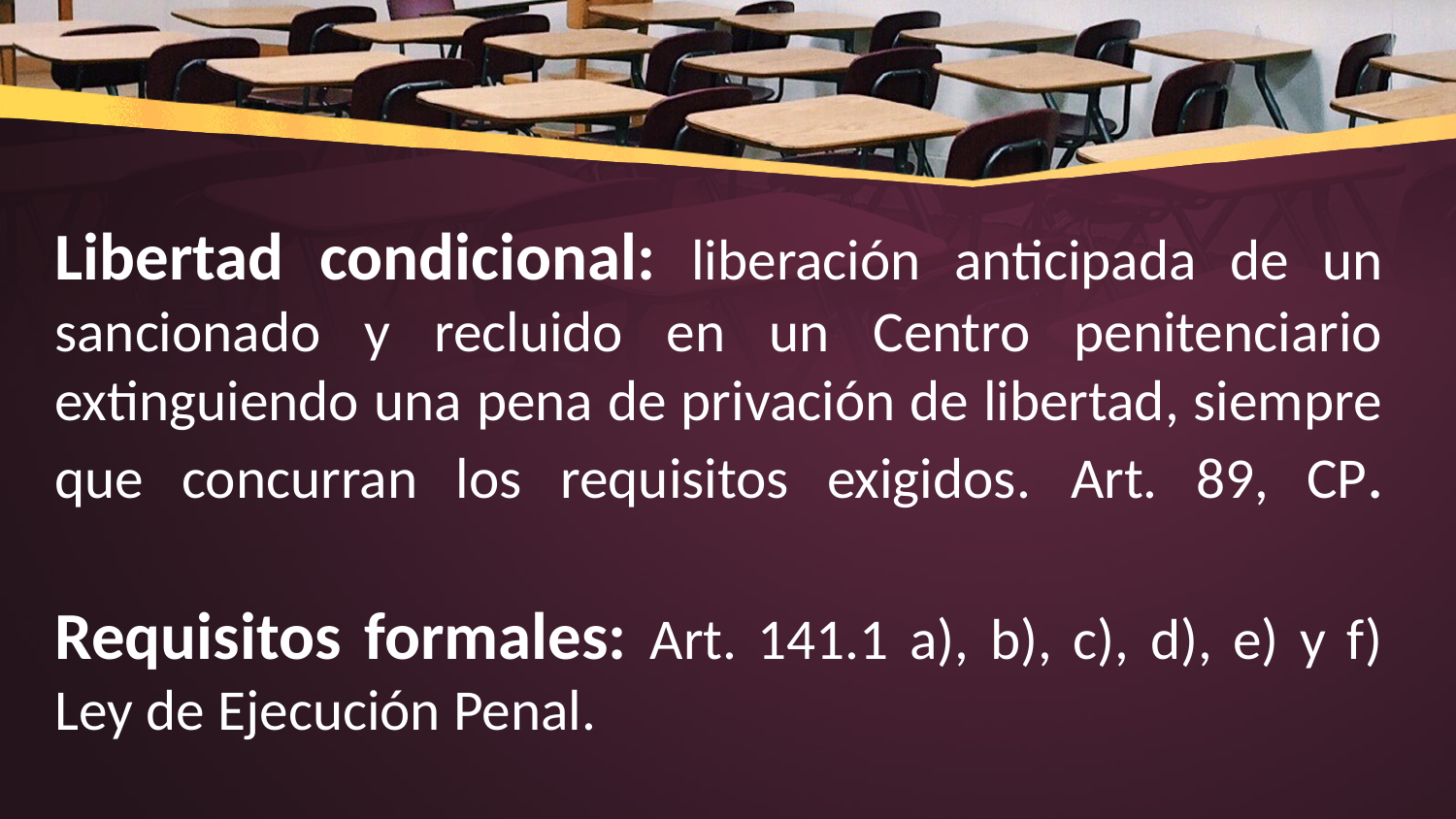

# Libertad condicional: liberación anticipada de un sancionado y recluido en un Centro penitenciario extinguiendo una pena de privación de libertad, siempre que concurran los requisitos exigidos. Art. 89, CP. Requisitos formales: Art. 141.1 a), b), c), d), e) y f) Ley de Ejecución Penal.